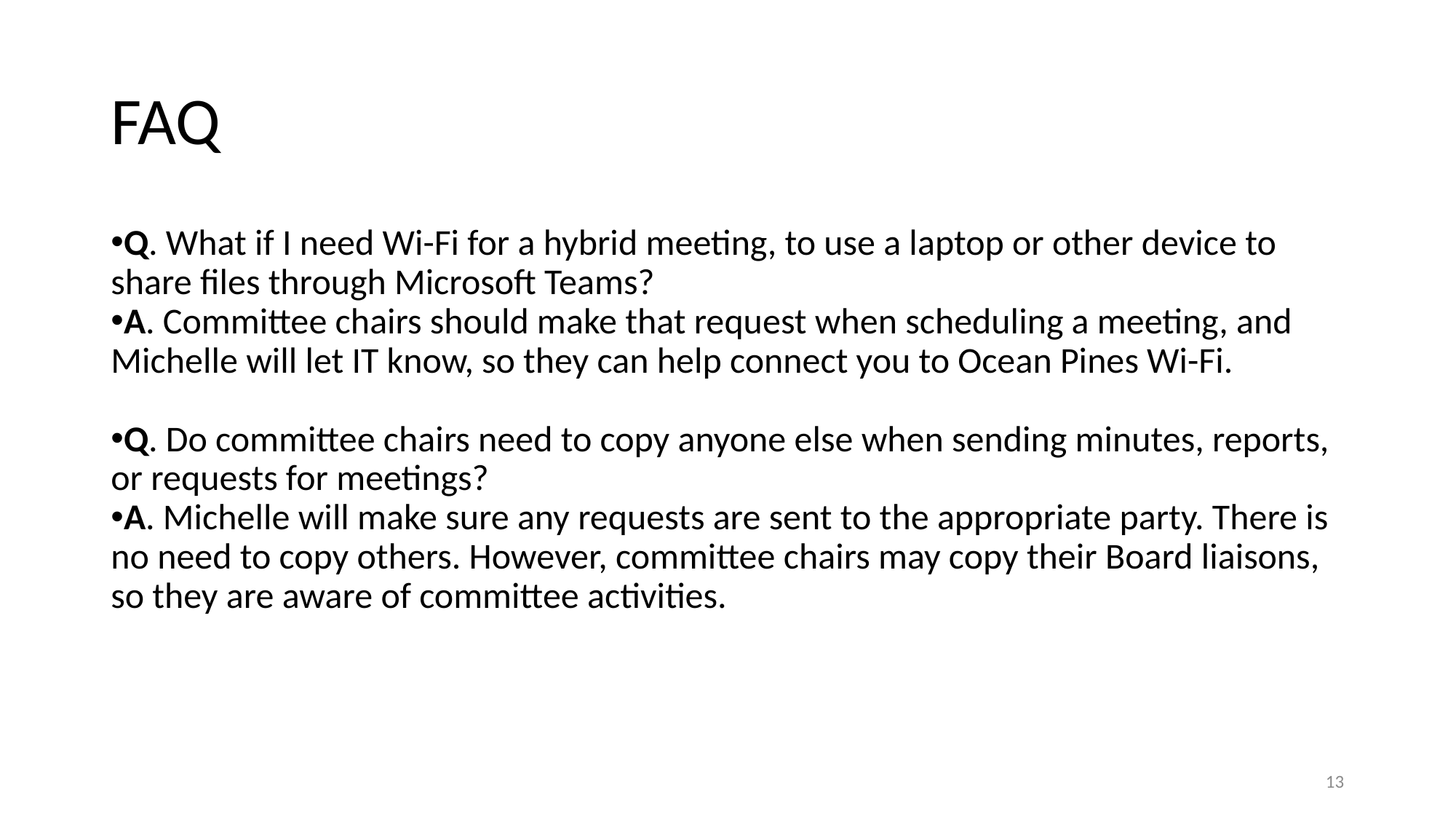

# FAQ
Q. What if I need Wi-Fi for a hybrid meeting, to use a laptop or other device to share files through Microsoft Teams?
A. Committee chairs should make that request when scheduling a meeting, and Michelle will let IT know, so they can help connect you to Ocean Pines Wi-Fi.

Q. Do committee chairs need to copy anyone else when sending minutes, reports, or requests for meetings?
A. Michelle will make sure any requests are sent to the appropriate party. There is no need to copy others. However, committee chairs may copy their Board liaisons, so they are aware of committee activities.
13